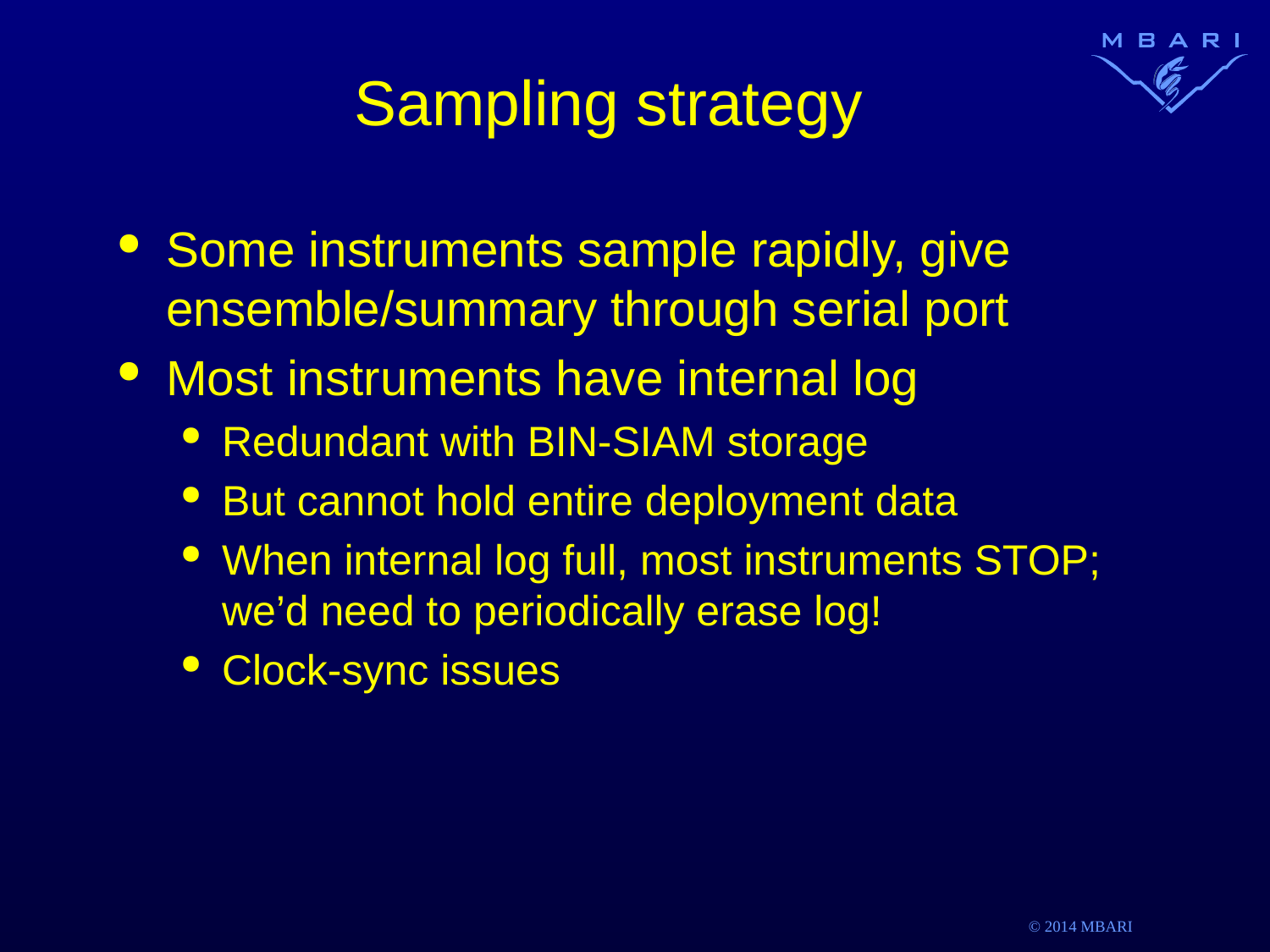

# Sampling strategy
Some instruments sample rapidly, give ensemble/summary through serial port
Most instruments have internal log
Redundant with BIN-SIAM storage
But cannot hold entire deployment data
When internal log full, most instruments STOP; we’d need to periodically erase log!
Clock-sync issues